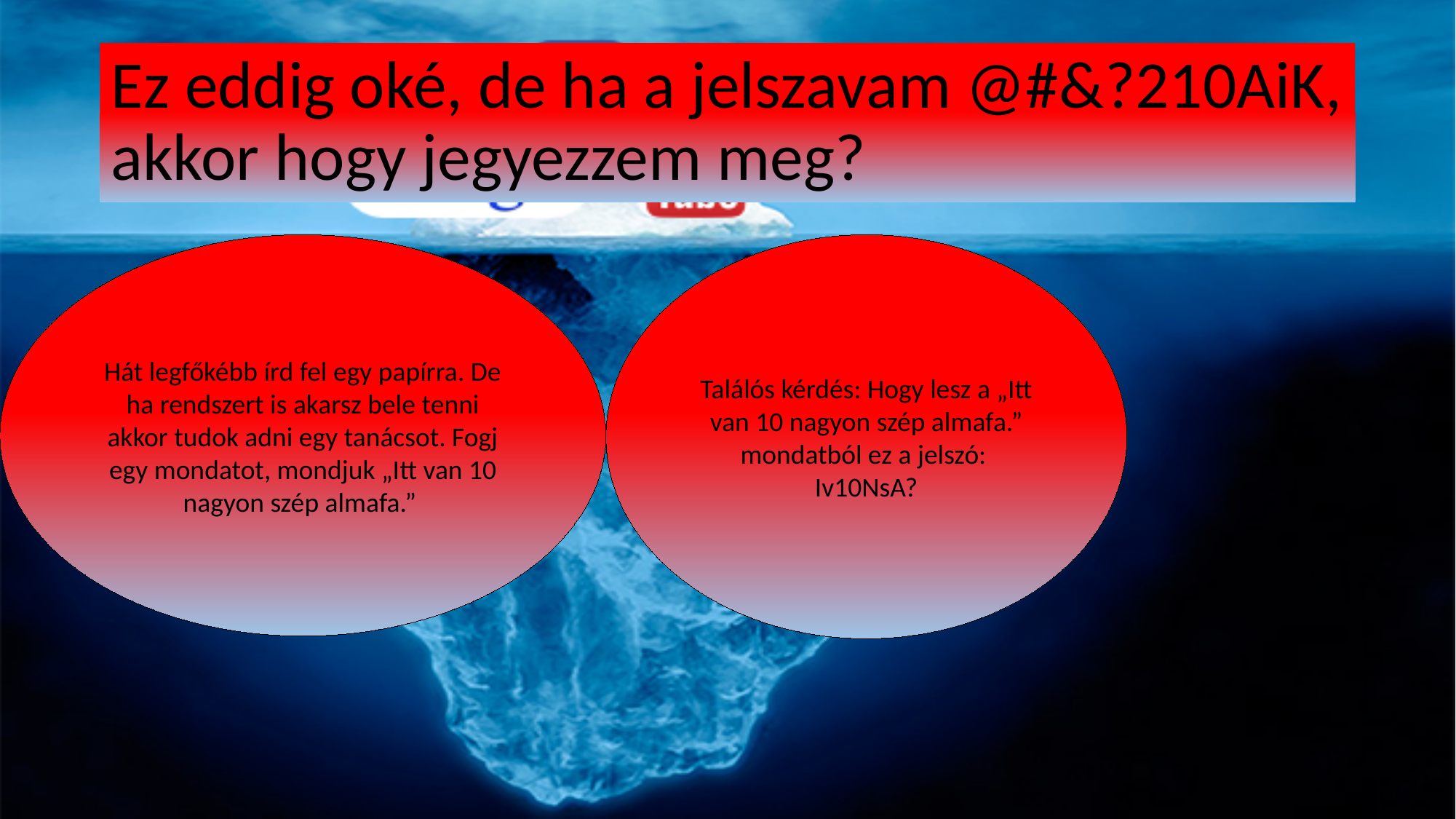

# Ez eddig oké, de ha a jelszavam @#&?210AiK, akkor hogy jegyezzem meg?
Hát legfőkébb írd fel egy papírra. De ha rendszert is akarsz bele tenni akkor tudok adni egy tanácsot. Fogj egy mondatot, mondjuk „Itt van 10 nagyon szép almafa.”
Találós kérdés: Hogy lesz a „Itt van 10 nagyon szép almafa.” mondatból ez a jelszó:
Iv10NsA?